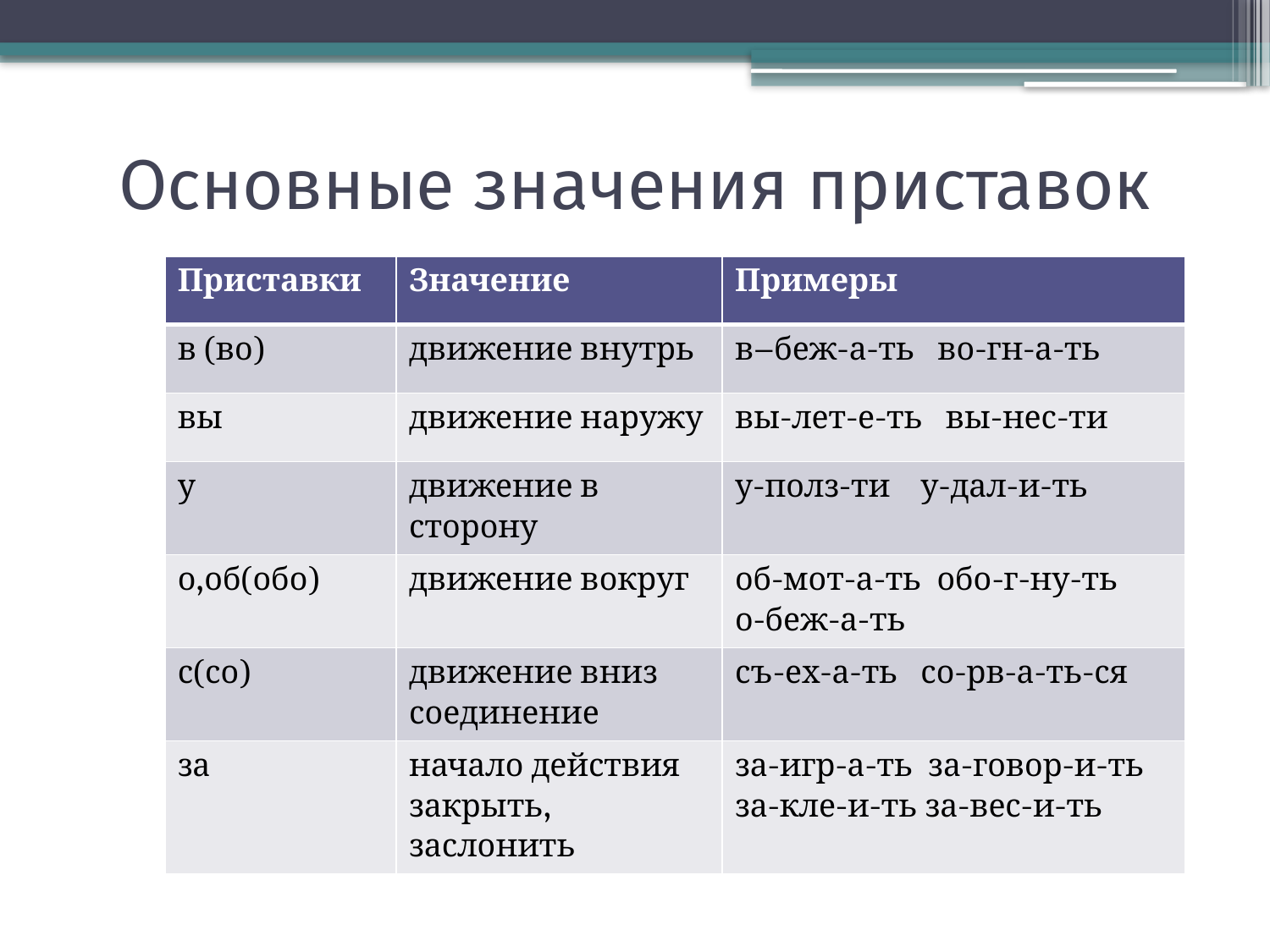

# Основные значения приставок

| Приставки | Значение | Примеры |
| --- | --- | --- |
| в (во) | движение внутрь | в–беж-а-ть во-гн-а-ть |
| вы | движение наружу | вы-лет-е-ть вы-нес-ти |
| у | движение в сторону | у-полз-ти у-дал-и-ть |
| о,об(обо) | движение вокруг | об-мот-а-ть обо-г-ну-ть о-беж-а-ть |
| с(со) | движение вниз соединение | съ-ех-а-ть со-рв-а-ть-ся |
| за | начало действия закрыть, заслонить | за-игр-а-ть за-говор-и-ть за-кле-и-ть за-вес-и-ть |